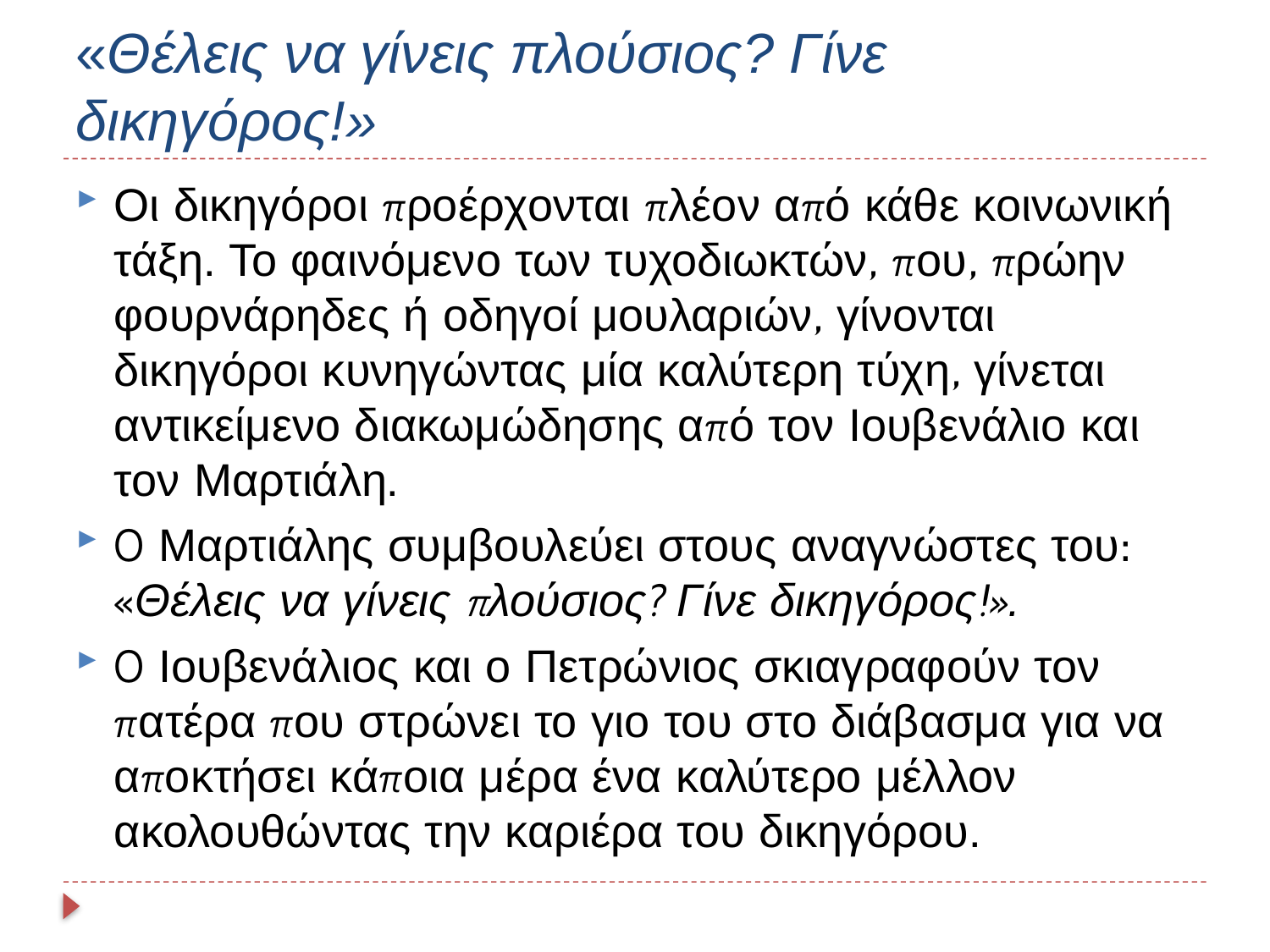

# «Θέλεις να γίνεις πλούσιος? Γίνε δικηγόρος!»
Οι δικηγόροι προέρχονται πλέον από κάθε κοινωνική τάξη. Το φαινόμενο των τυχοδιωκτών, που, πρώην φουρνάρηδες ή οδηγοί μουλαριών, γίνονται δικηγόροι κυνηγώντας μία καλύτερη τύχη, γίνεται αντικείμενο διακωμώδησης από τον Ιουβενάλιο και τον Μαρτιάλη.
O Μαρτιάλης συμβουλεύει στους αναγνώστες του: «Θέλεις να γίνεις πλούσιος? Γίνε δικηγόρος!».
O Ιουβενάλιος και ο Πετρώνιος σκιαγραφούν τον πατέρα που στρώνει το γιο του στο διάβασμα για να αποκτήσει κάποια μέρα ένα καλύτερο μέλλον ακολουθώντας την καριέρα του δικηγόρου.